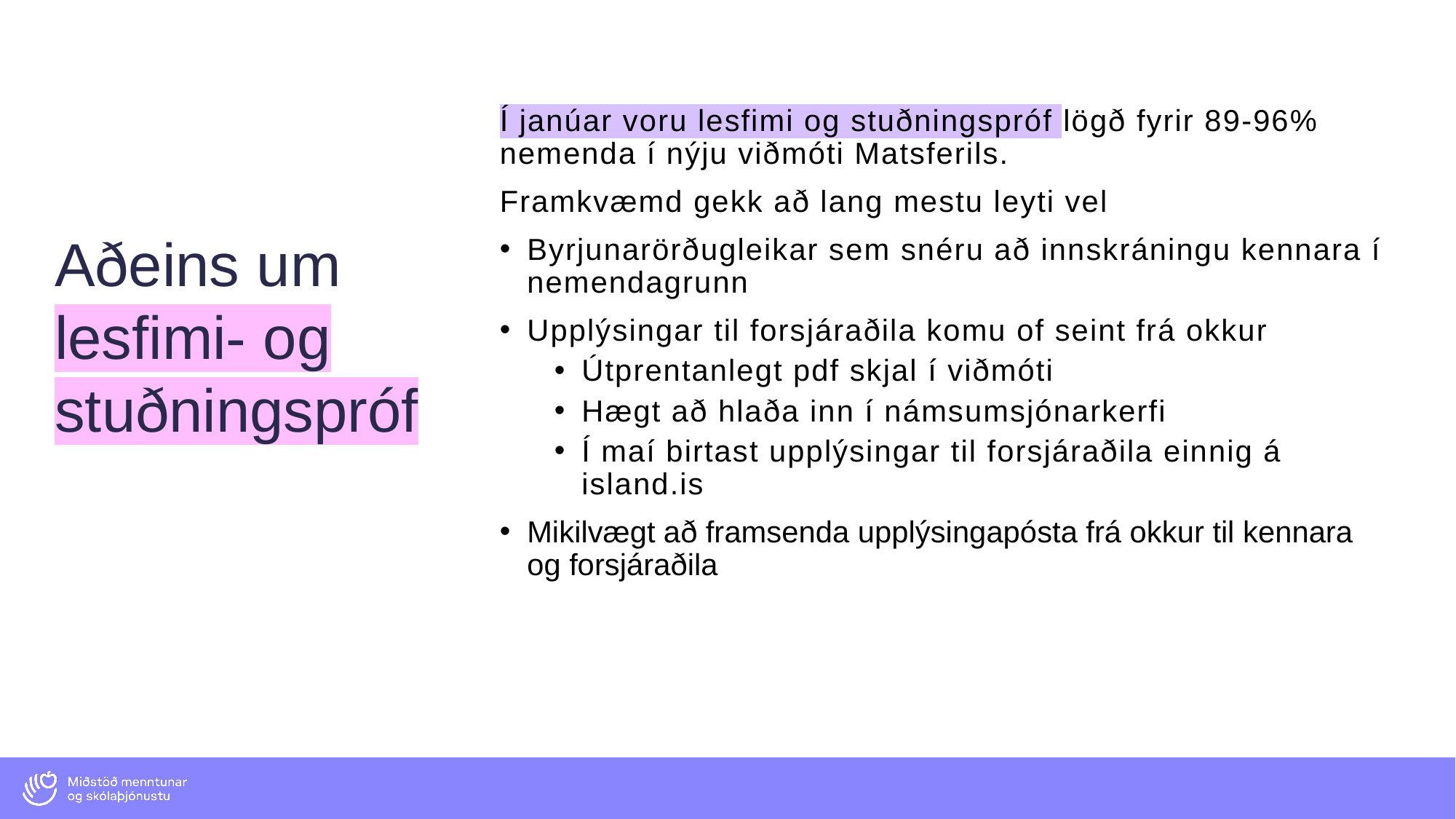

Í janúar voru lesfimi og stuðningspróf lögð fyrir 89-96% nemenda í nýju viðmóti Matsferils.
Framkvæmd gekk að lang mestu leyti vel
Byrjunarörðugleikar sem snéru að innskráningu kennara í nemendagrunn
Upplýsingar til forsjáraðila komu of seint frá okkur
Útprentanlegt pdf skjal í viðmóti
Hægt að hlaða inn í námsumsjónarkerfi
Í maí birtast upplýsingar til forsjáraðila einnig á island.is
Mikilvægt að framsenda upplýsingapósta frá okkur til kennara og forsjáraðila

Aðeins um lesfimi- og stuðningspróf